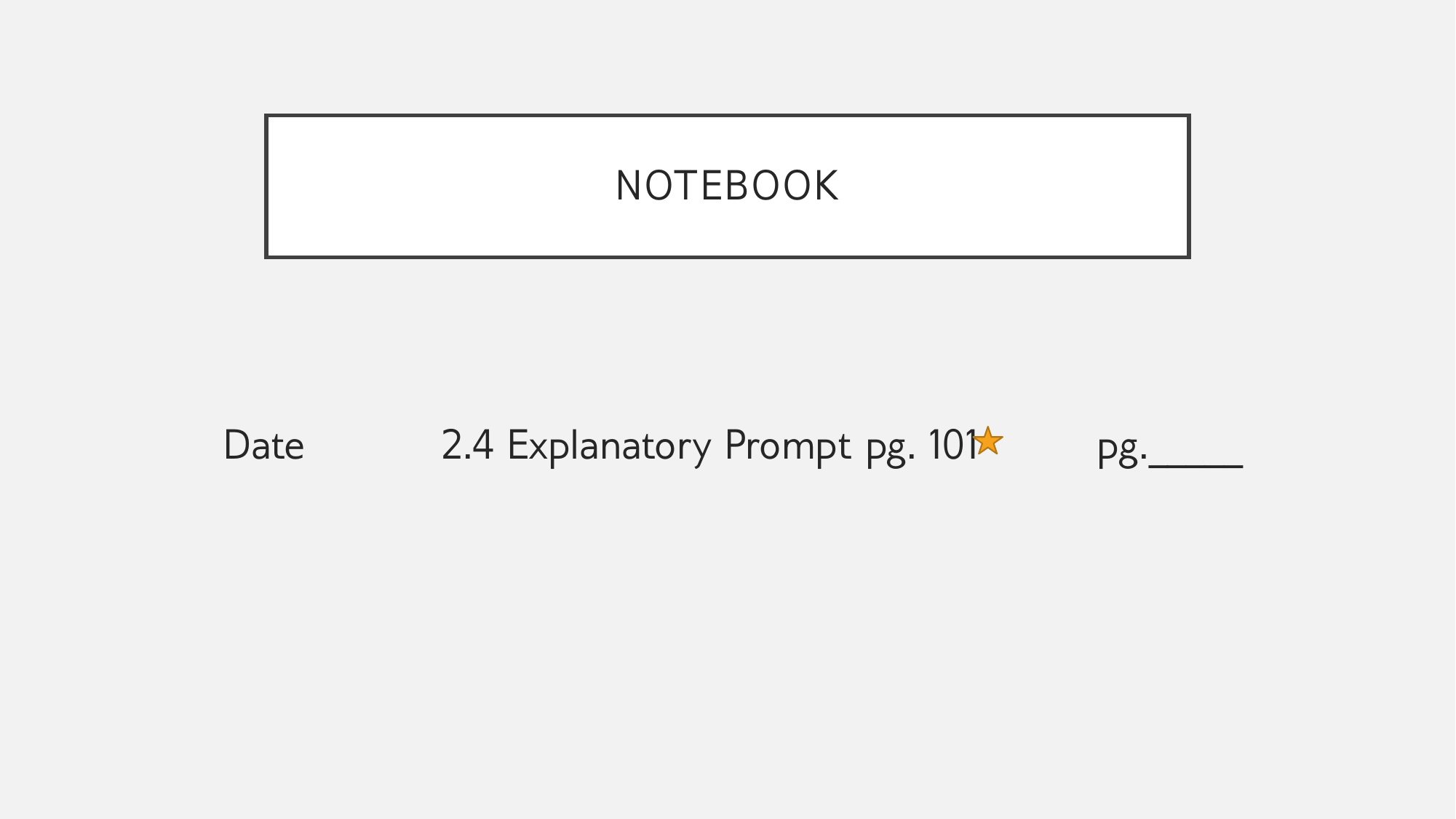

# Notebook

Date		2.4 Explanatory Prompt pg. 101		pg._____